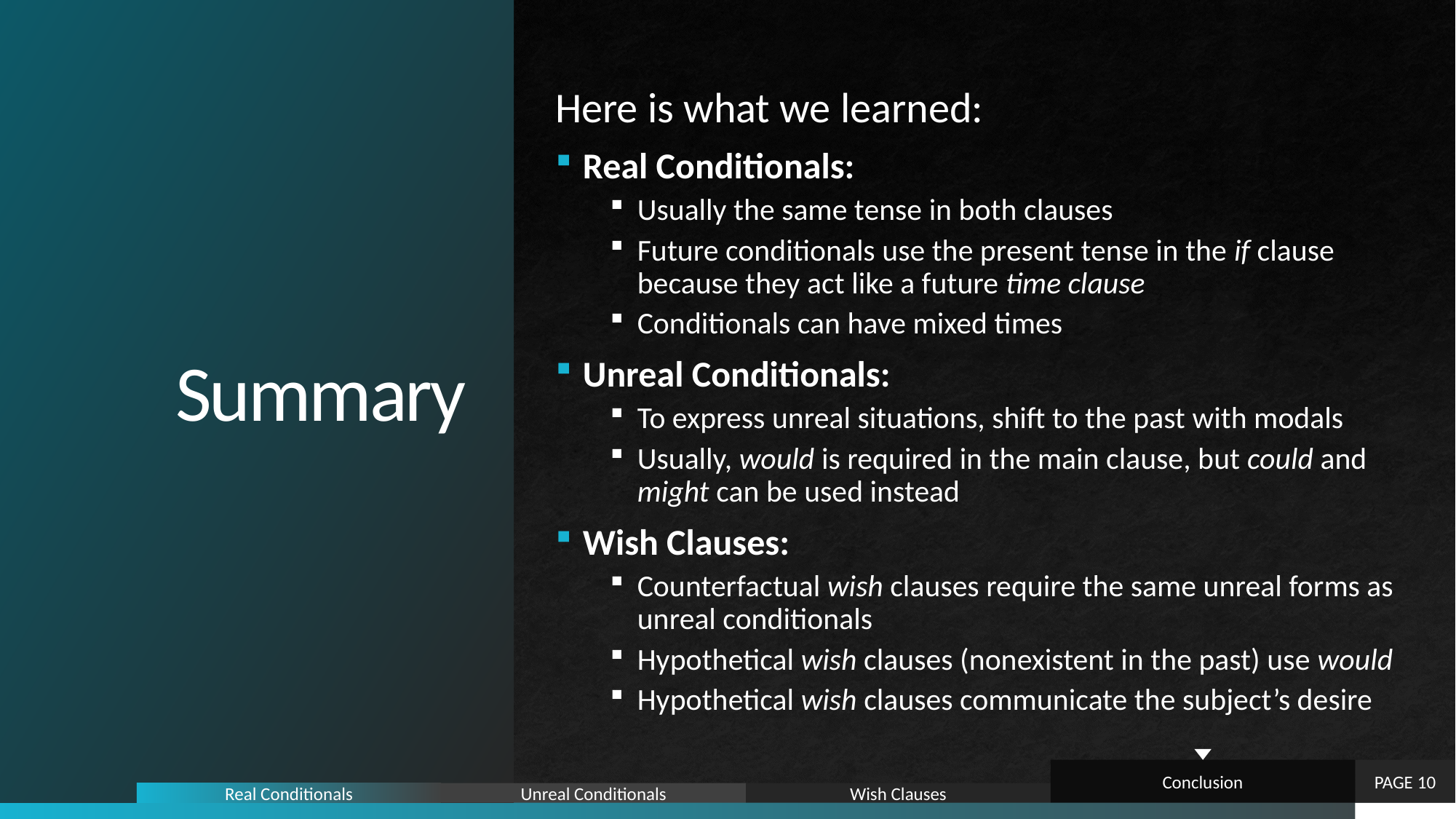

# Summary
Here is what we learned:
Real Conditionals:
Usually the same tense in both clauses
Future conditionals use the present tense in the if clause because they act like a future time clause
Conditionals can have mixed times
Unreal Conditionals:
To express unreal situations, shift to the past with modals
Usually, would is required in the main clause, but could and might can be used instead
Wish Clauses:
Counterfactual wish clauses require the same unreal forms as unreal conditionals
Hypothetical wish clauses (nonexistent in the past) use would
Hypothetical wish clauses communicate the subject’s desire

Conclusion
PAGE 10
Wish Clauses
Unreal Conditionals
Real Conditionals